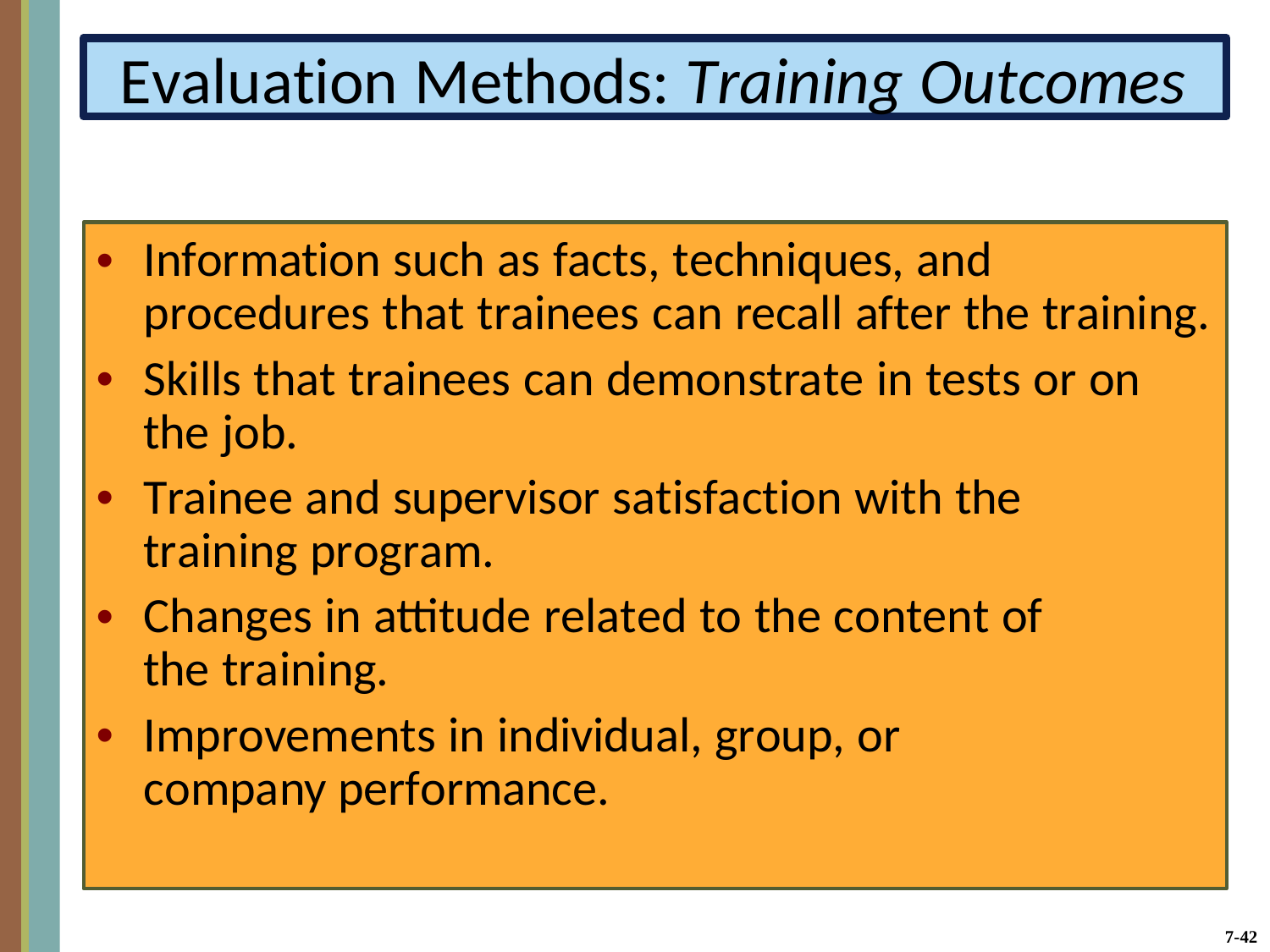

Evaluation Methods: Training Outcomes

•
Information such as facts, techniques, and procedures that trainees can recall after the training.
Skills that trainees can demonstrate in tests or on the job.
Trainee and supervisor satisfaction with the training program.
Changes in attitude related to the content of the training.
Improvements in individual, group, or company performance.
•
•
•
•
7-42